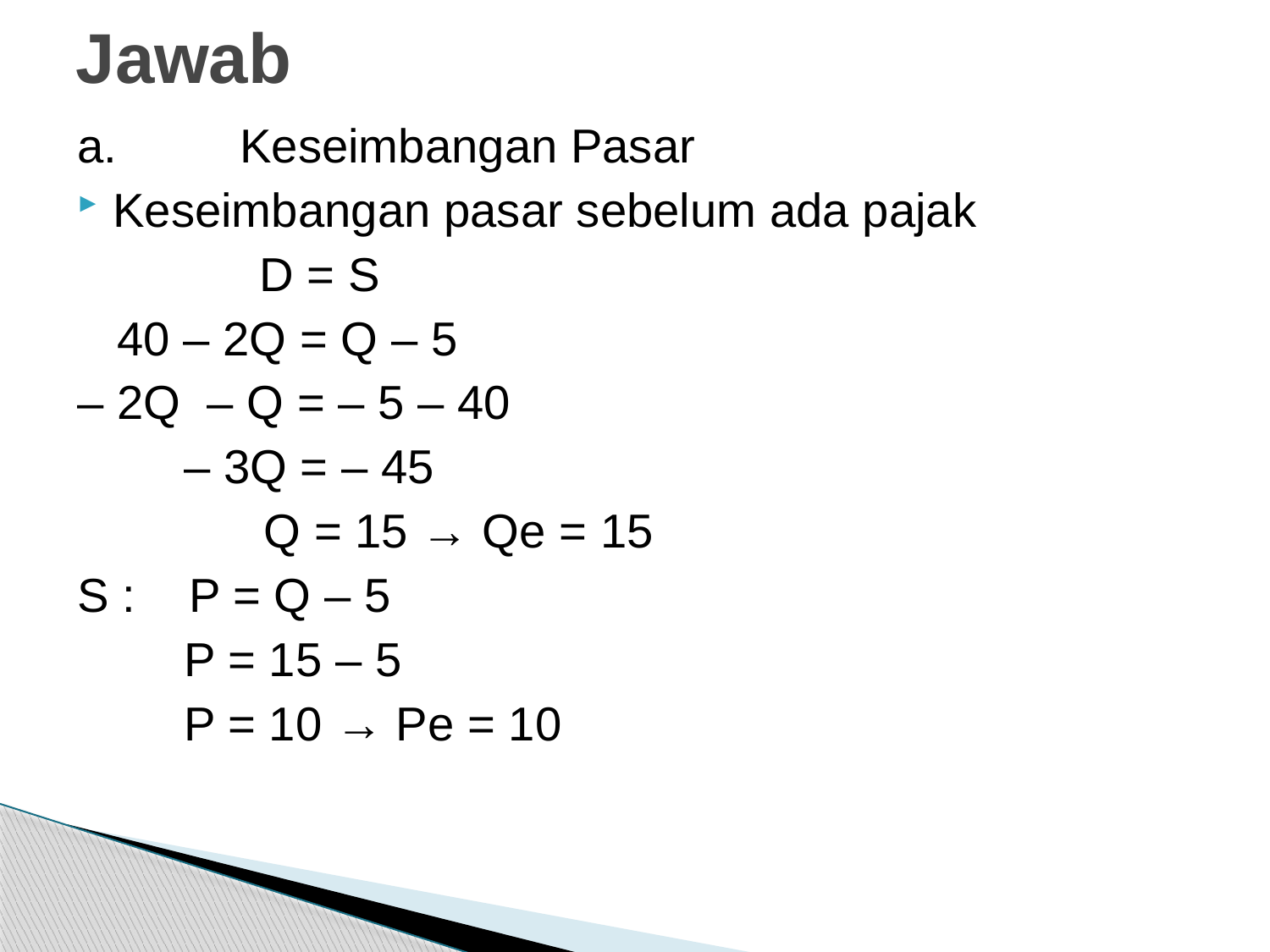

# Jawab
a.	Keseimbangan Pasar
Keseimbangan pasar sebelum ada pajak
	           D = S
   40 – 2Q = Q – 5
– 2Q  – Q = – 5 – 40
        – 3Q = – 45
              Q = 15 → Qe = 15
S :    P = Q – 5
        P = 15 – 5
        P = 10 → Pe = 10